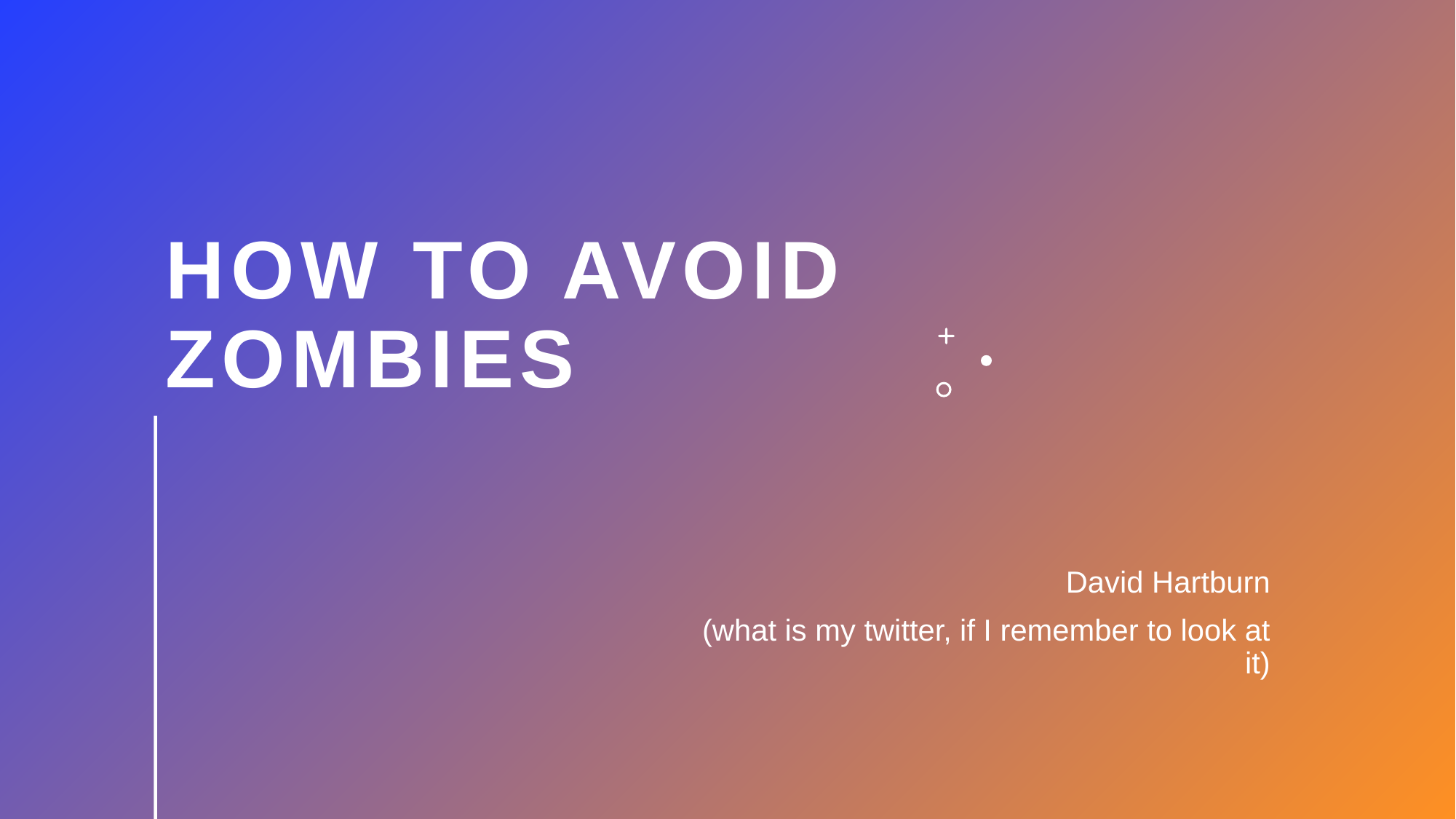

# How to avoid Zombies
David Hartburn
(what is my twitter, if I remember to look at it)